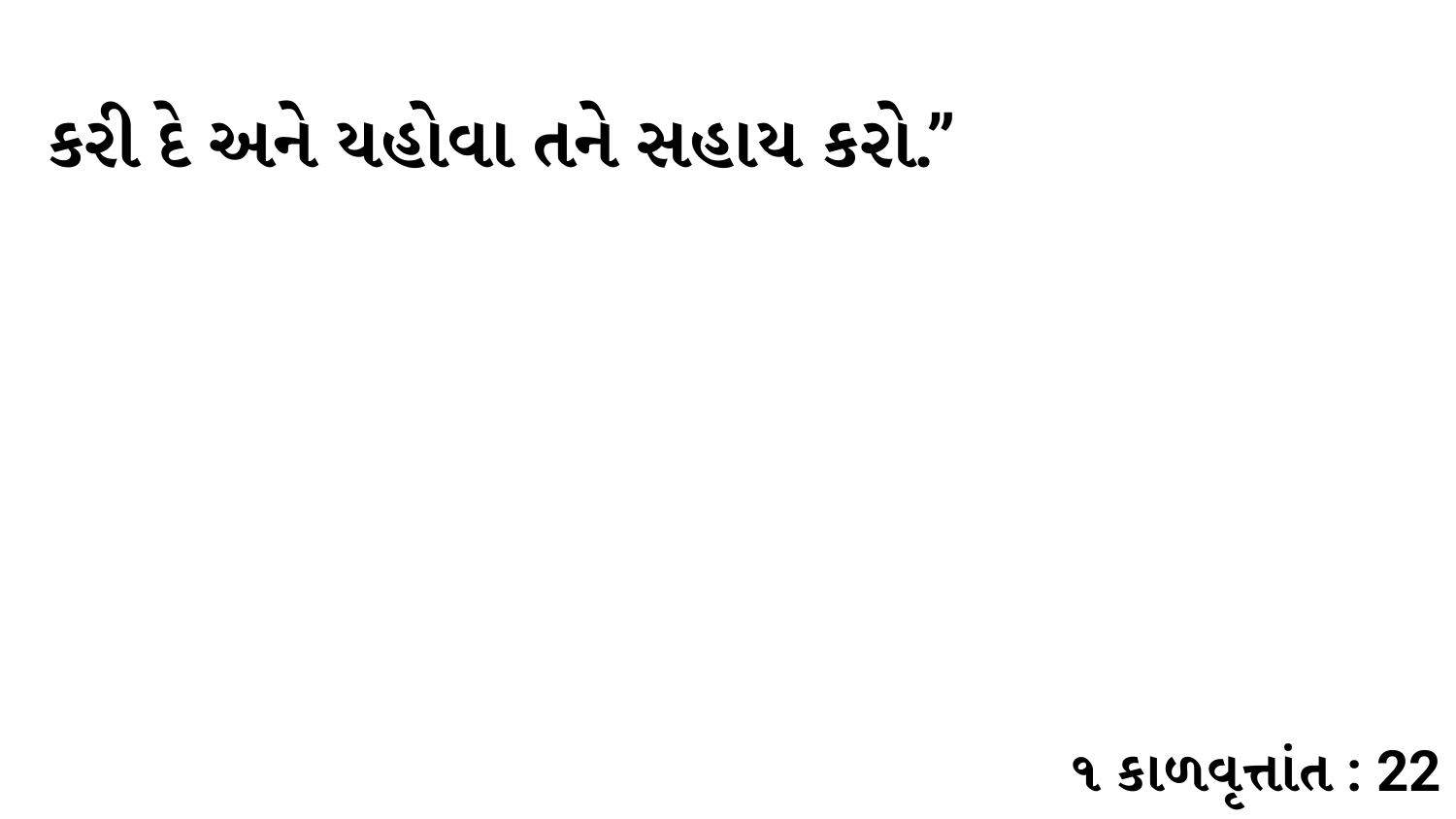

કરી દે અને યહોવા તને સહાય કરો.”
૧ કાળવૃત્તાંત : 22